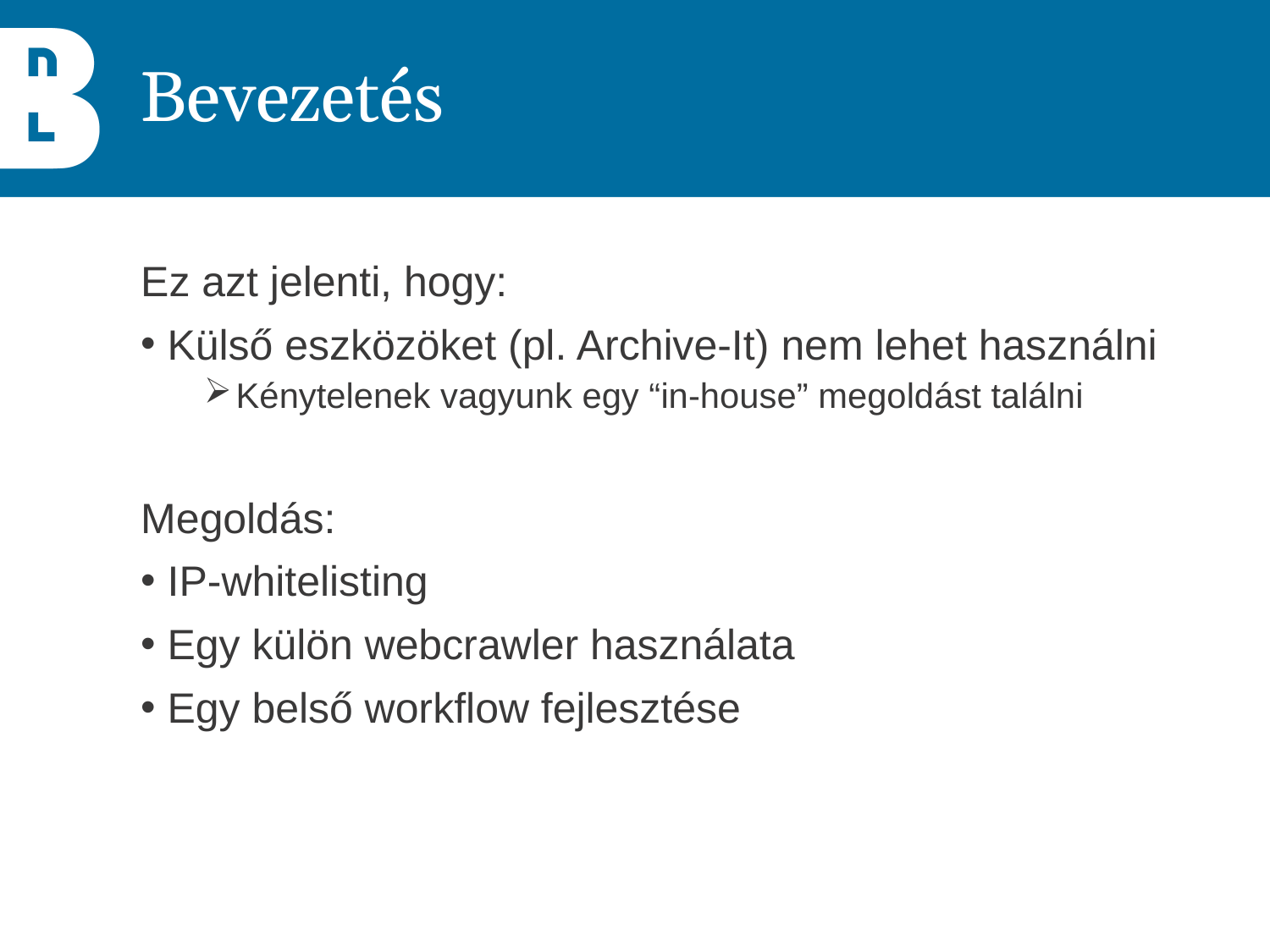

# Bevezetés
Ez azt jelenti, hogy:
 Külső eszközöket (pl. Archive-It) nem lehet használni
Kénytelenek vagyunk egy “in-house” megoldást találni

Megoldás:
 IP-whitelisting
 Egy külön webcrawler használata
 Egy belső workflow fejlesztése